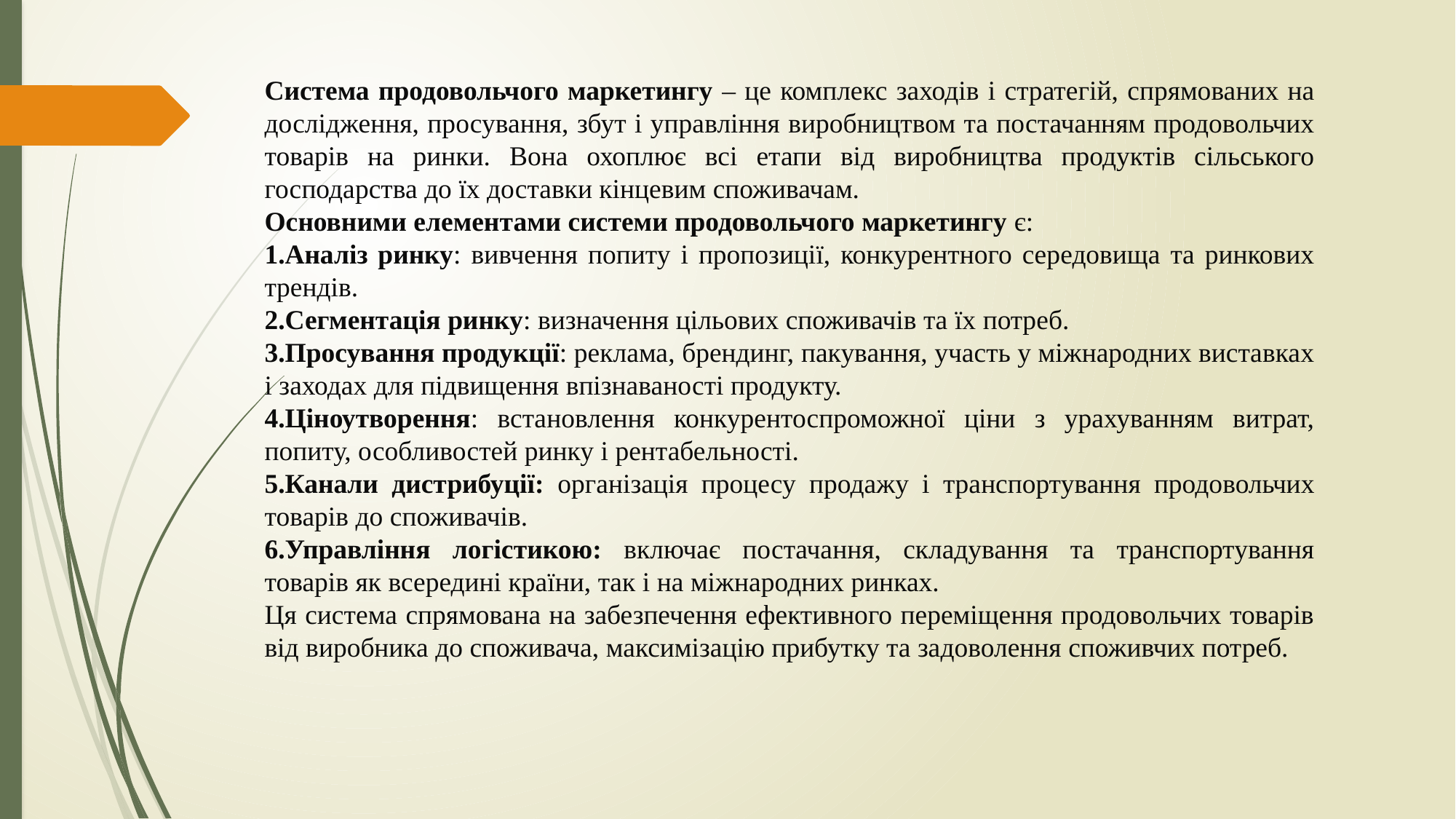

Система продовольчого маркетингу – це комплекс заходів і стратегій, спрямованих на дослідження, просування, збут і управління виробництвом та постачанням продовольчих товарів на ринки. Вона охоплює всі етапи від виробництва продуктів сільського господарства до їх доставки кінцевим споживачам.
Основними елементами системи продовольчого маркетингу є:
Аналіз ринку: вивчення попиту і пропозиції, конкурентного середовища та ринкових трендів.
Сегментація ринку: визначення цільових споживачів та їх потреб.
Просування продукції: реклама, брендинг, пакування, участь у міжнародних виставках і заходах для підвищення впізнаваності продукту.
Ціноутворення: встановлення конкурентоспроможної ціни з урахуванням витрат, попиту, особливостей ринку і рентабельності.
Канали дистрибуції: організація процесу продажу і транспортування продовольчих товарів до споживачів.
Управління логістикою: включає постачання, складування та транспортування товарів як всередині країни, так і на міжнародних ринках.
Ця система спрямована на забезпечення ефективного переміщення продовольчих товарів від виробника до споживача, максимізацію прибутку та задоволення споживчих потреб.